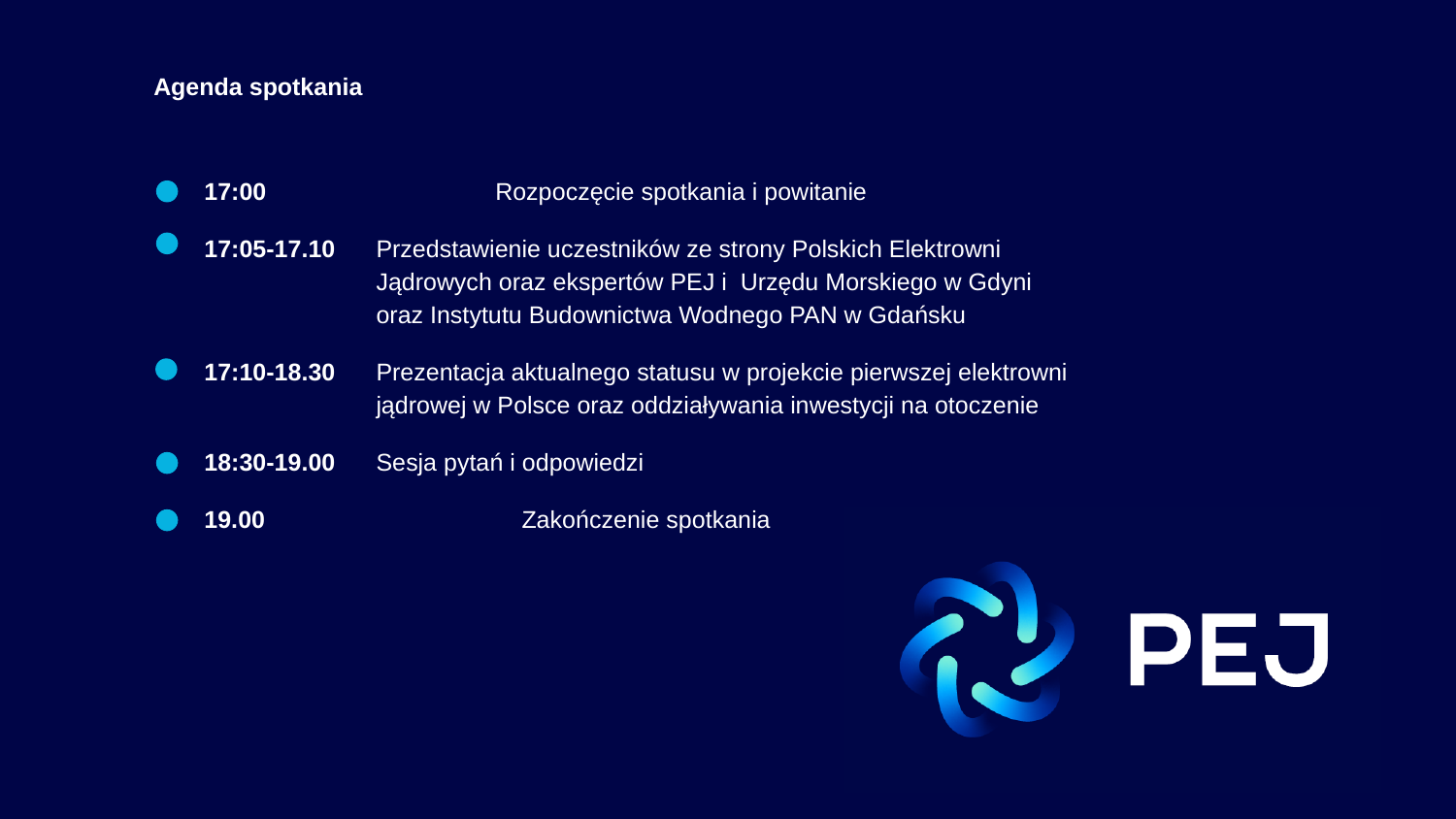

Agenda spotkania
17:00 		Rozpoczęcie spotkania i powitanie
17:05-17.10 	Przedstawienie uczestników ze strony Polskich Elektrowni
Jądrowych oraz ekspertów PEJ i  Urzędu Morskiego w Gdyni
oraz Instytutu Budownictwa Wodnego PAN w Gdańsku
17:10-18.30 	Prezentacja aktualnego statusu w projekcie pierwszej elektrowni jądrowej w Polsce oraz oddziaływania inwestycji na otoczenie
18:30-19.00 	Sesja pytań i odpowiedzi
19.00 		Zakończenie spotkania